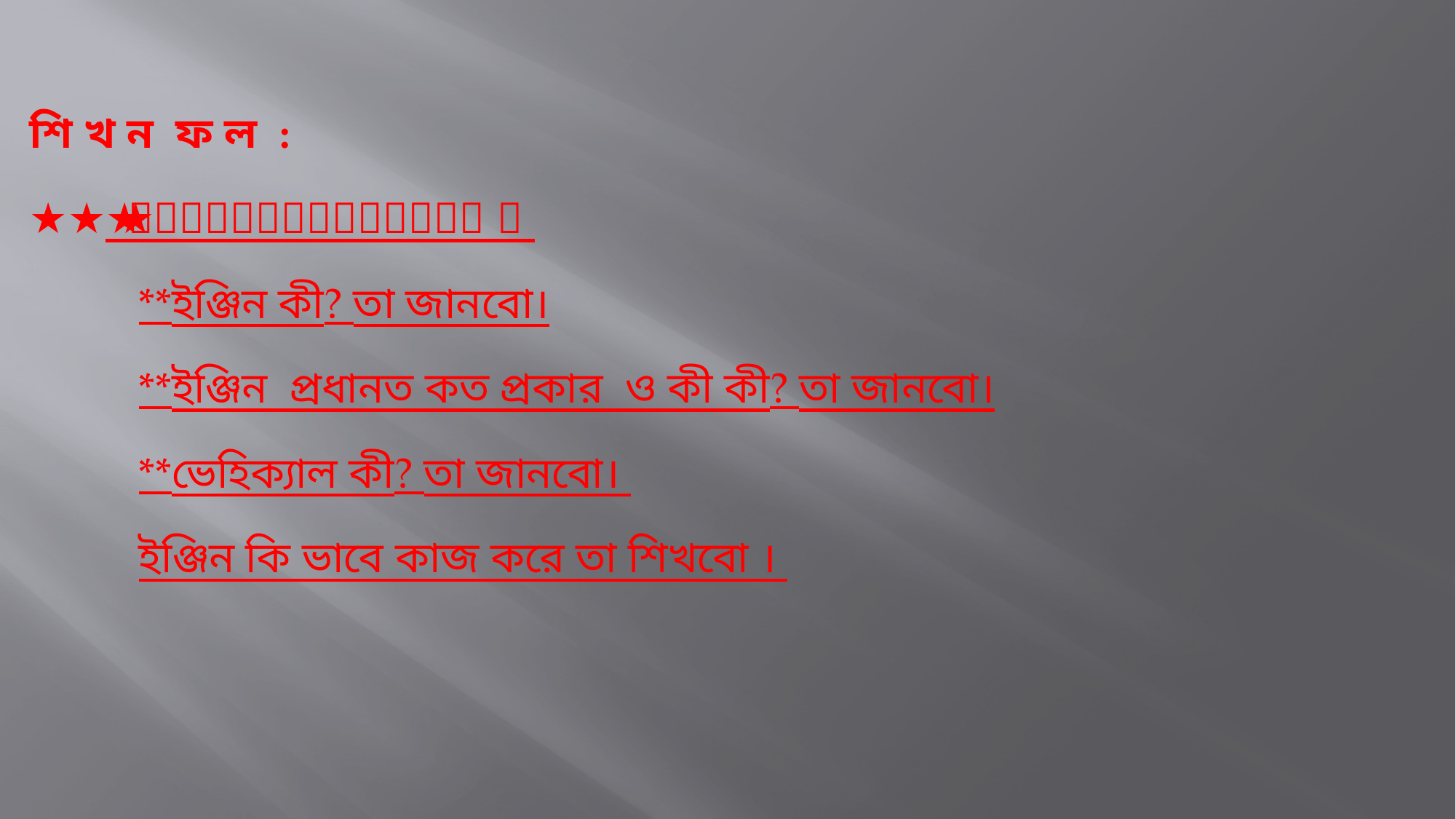

শি খ ন  ফ ল  :
★★ইঞ্জিন ওইঞ্জিনের শ্রেণীবিন্যাস★★
	**ইঞ্জিন কী? তা জানবো।
	**ইঞ্জিন  প্রধানত কত প্রকার  ও কী কী? তা জানবো।
	**ভেহিক্যাল কী? তা জানবো।
	ইঞ্জিন কি ভাবে কাজ করে তা শিখবো ।
#